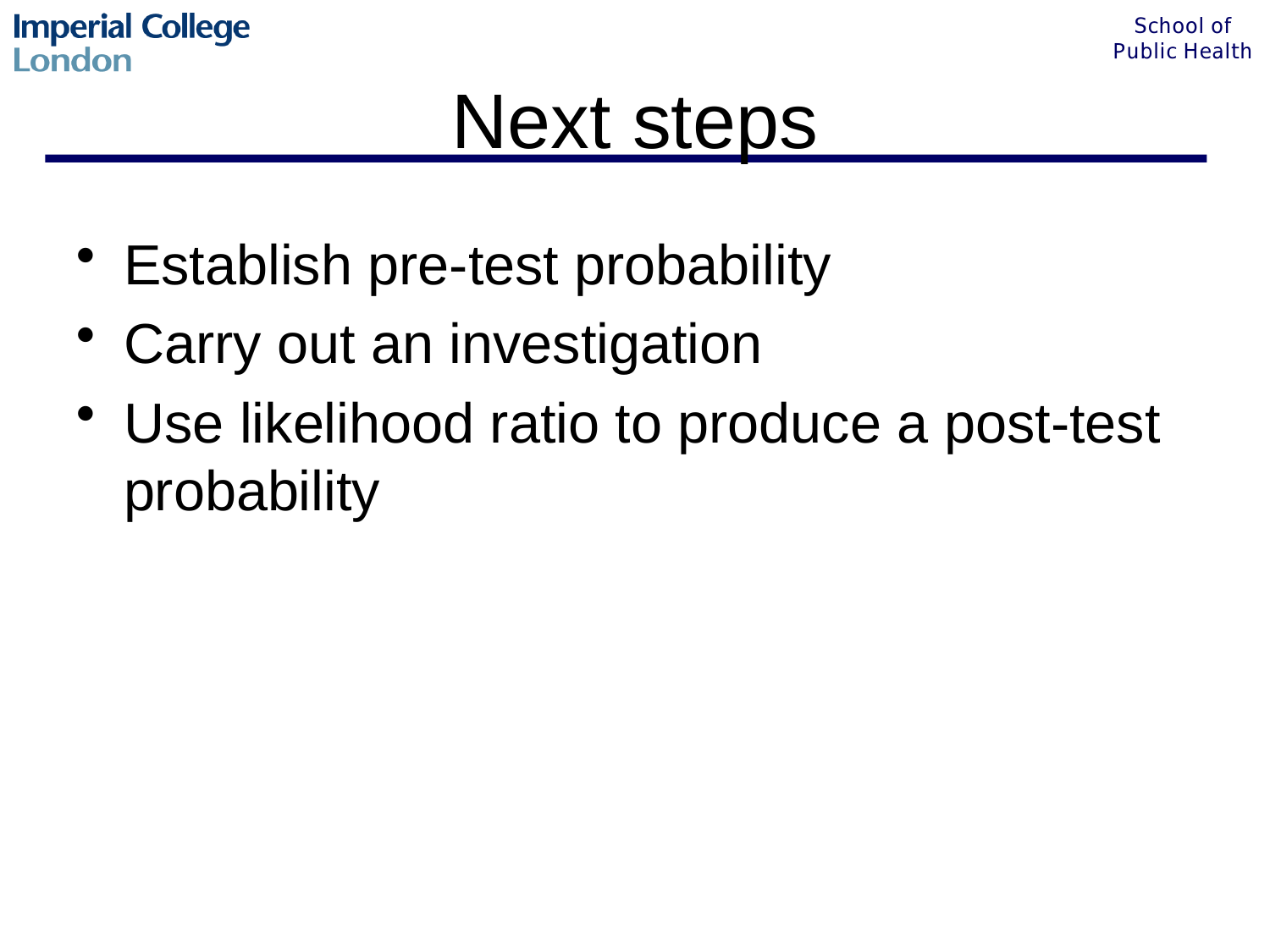

# Next steps
Establish pre-test probability
Carry out an investigation
Use likelihood ratio to produce a post-test probability